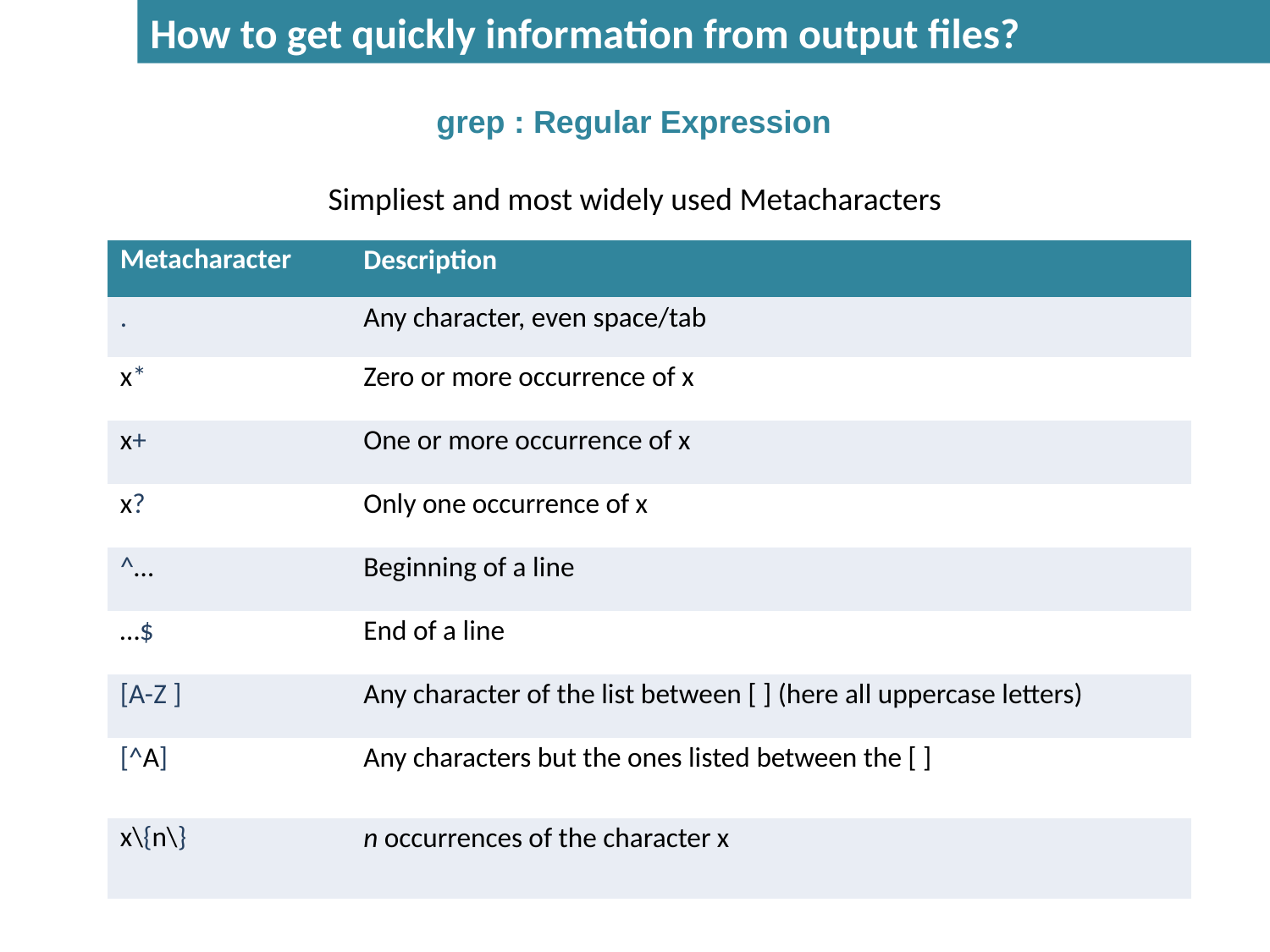

How to get quickly information from output files?
grep : Regular Expression
Simpliest and most widely used Metacharacters
| Metacharacter | Description |
| --- | --- |
| . | Any character, even space/tab |
| x\* | Zero or more occurrence of x |
| x+ | One or more occurrence of x |
| x? | Only one occurrence of x |
| ^… | Beginning of a line |
| …$ | End of a line |
| [A-Z ] | Any character of the list between [ ] (here all uppercase letters) |
| [^A] | Any characters but the ones listed between the [ ] |
| x\{n\} | n occurrences of the character x |